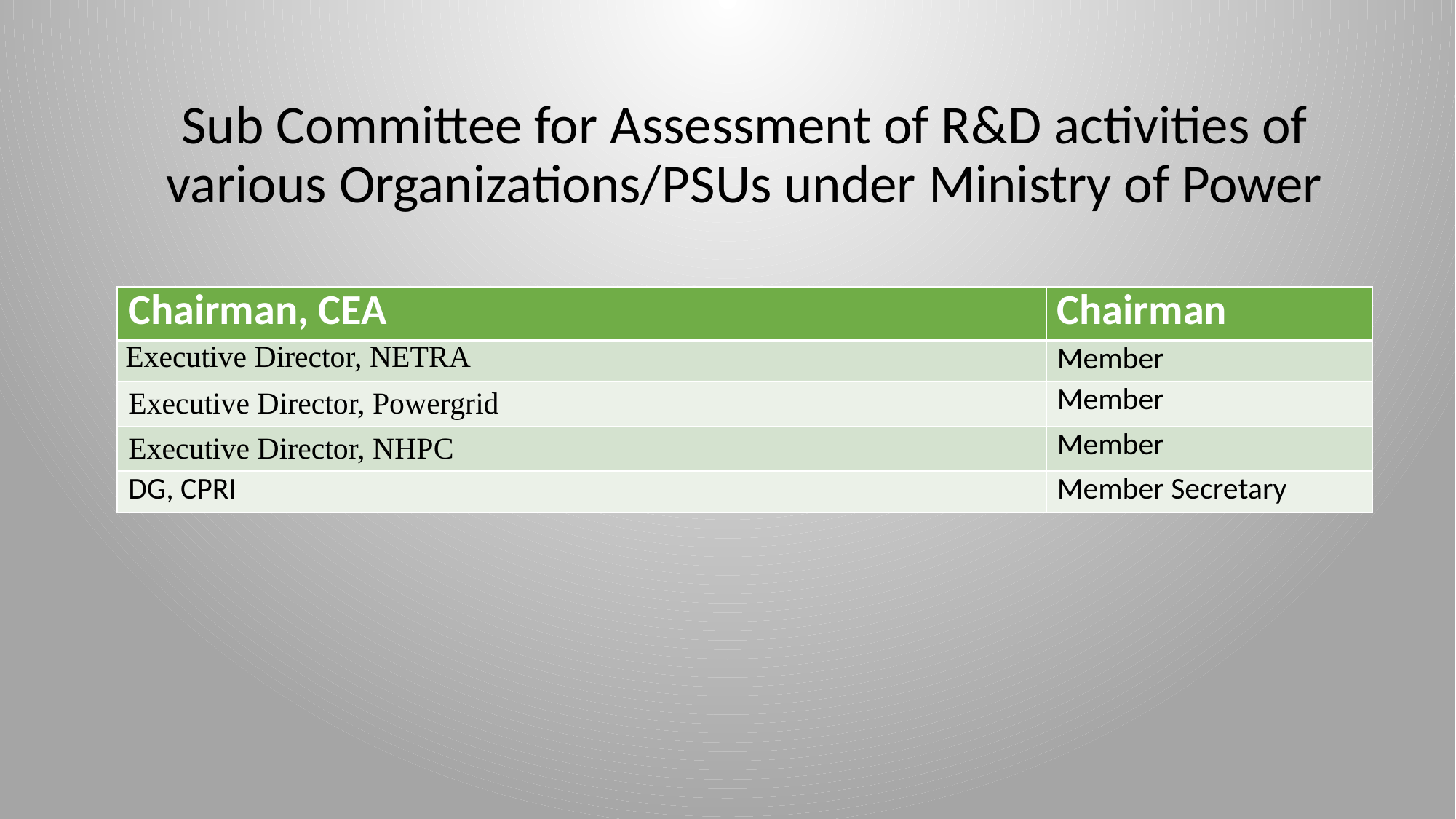

# Sub Committee for Assessment of R&D activities of various Organizations/PSUs under Ministry of Power
| Chairman, CEA | Chairman |
| --- | --- |
| Executive Director, NETRA | Member |
| Executive Director, Powergrid | Member |
| Executive Director, NHPC | Member |
| DG, CPRI | Member Secretary |